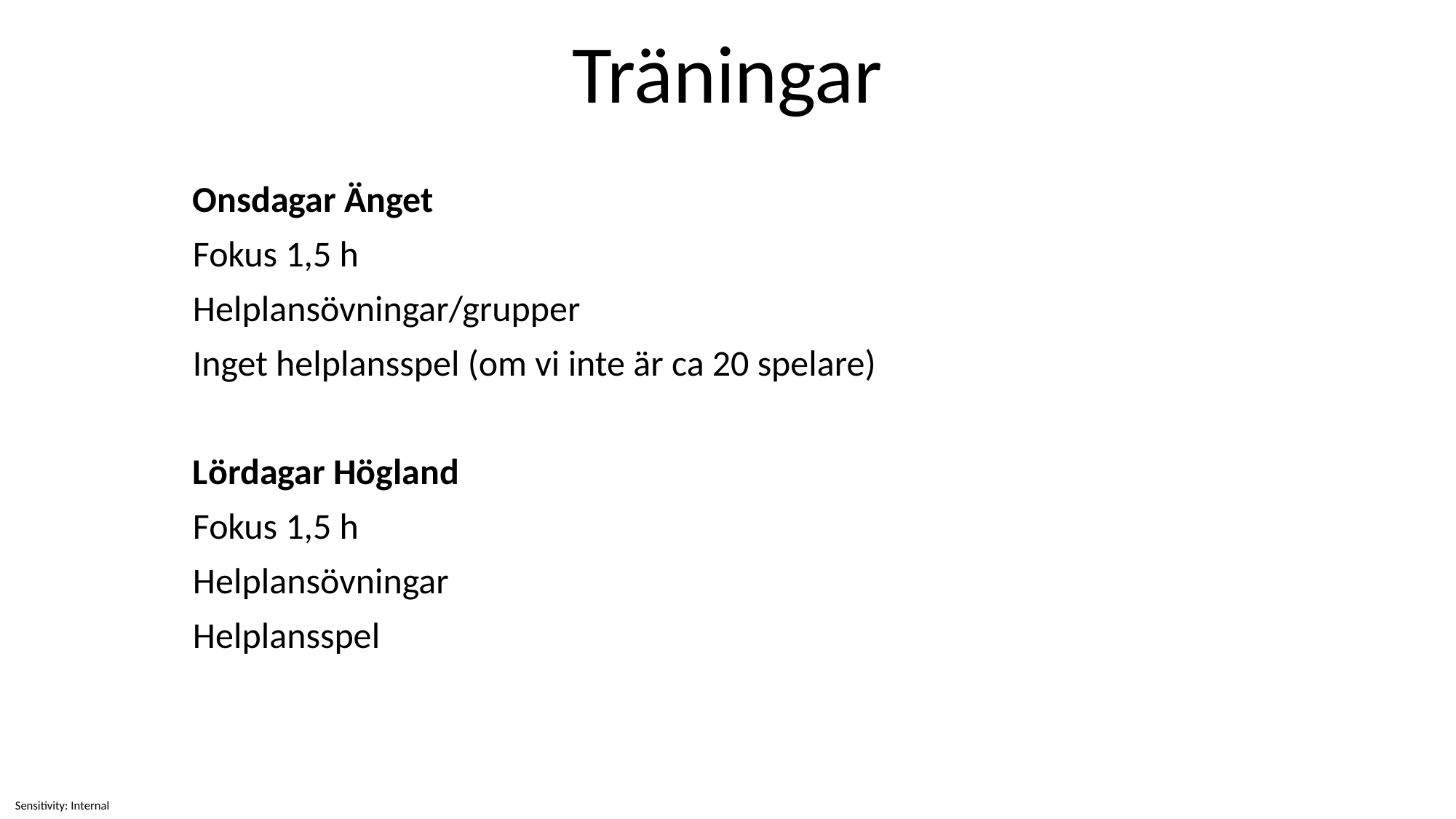

# Träningar
Onsdagar Änget
Fokus 1,5 h
Helplansövningar/grupper
Inget helplansspel (om vi inte är ca 20 spelare)

Lördagar Högland
Fokus 1,5 h
Helplansövningar
Helplansspel